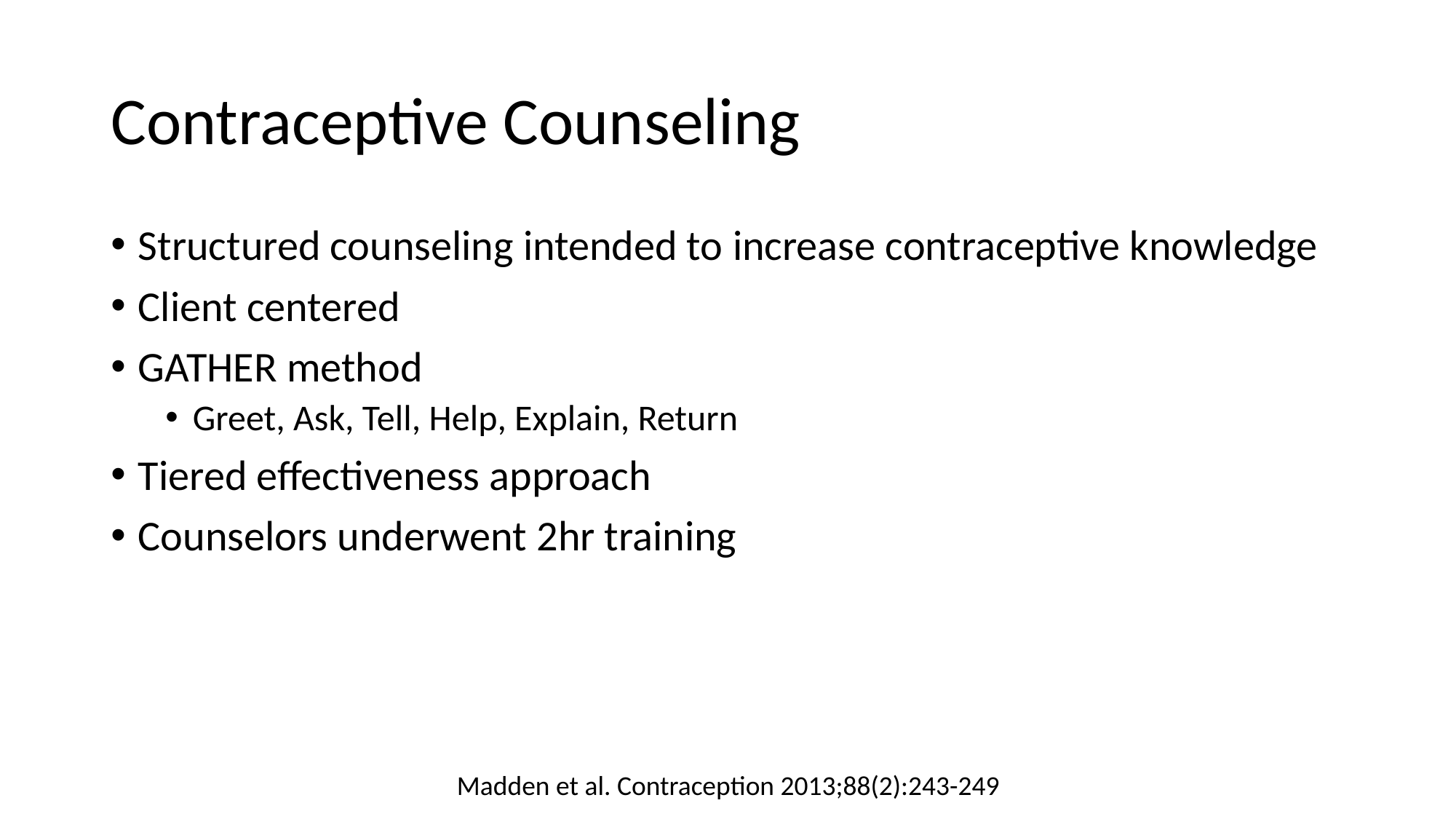

# Contraceptive Counseling
Structured counseling intended to increase contraceptive knowledge
Client centered
GATHER method
Greet, Ask, Tell, Help, Explain, Return
Tiered effectiveness approach
Counselors underwent 2hr training

Madden et al. Contraception 2013;88(2):243-249